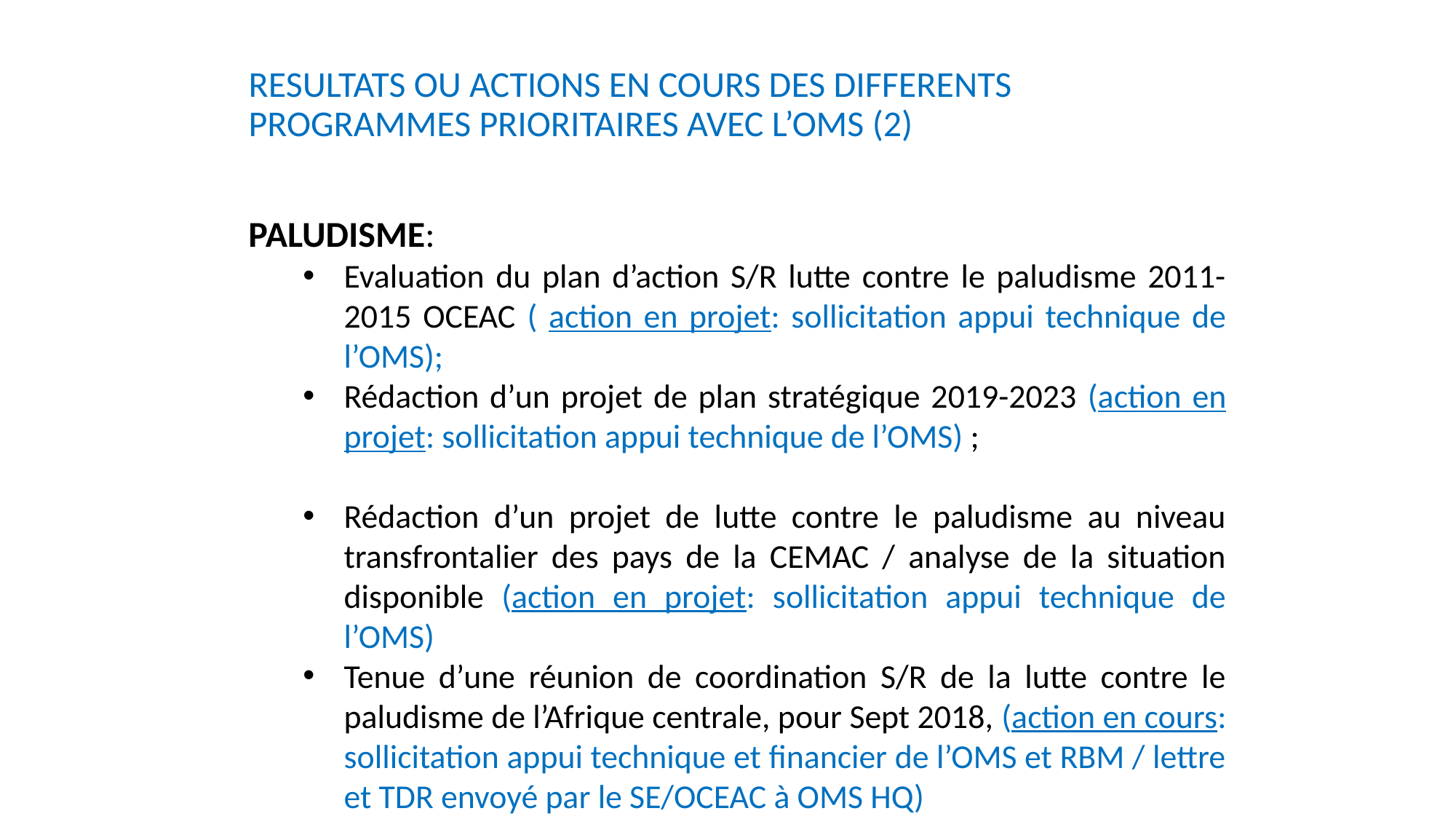

# RESULTATS OU ACTIONS EN COURS DES DIFFERENTS PROGRAMMES PRIORITAIRES AVEC L’OMS (2)

PALUDISME:
Evaluation du plan d’action S/R lutte contre le paludisme 2011-2015 OCEAC ( action en projet: sollicitation appui technique de l’OMS);
Rédaction d’un projet de plan stratégique 2019-2023 (action en projet: sollicitation appui technique de l’OMS) ;

Rédaction d’un projet de lutte contre le paludisme au niveau transfrontalier des pays de la CEMAC / analyse de la situation disponible (action en projet: sollicitation appui technique de l’OMS)
Tenue d’une réunion de coordination S/R de la lutte contre le paludisme de l’Afrique centrale, pour Sept 2018, (action en cours: sollicitation appui technique et financier de l’OMS et RBM / lettre et TDR envoyé par le SE/OCEAC à OMS HQ)